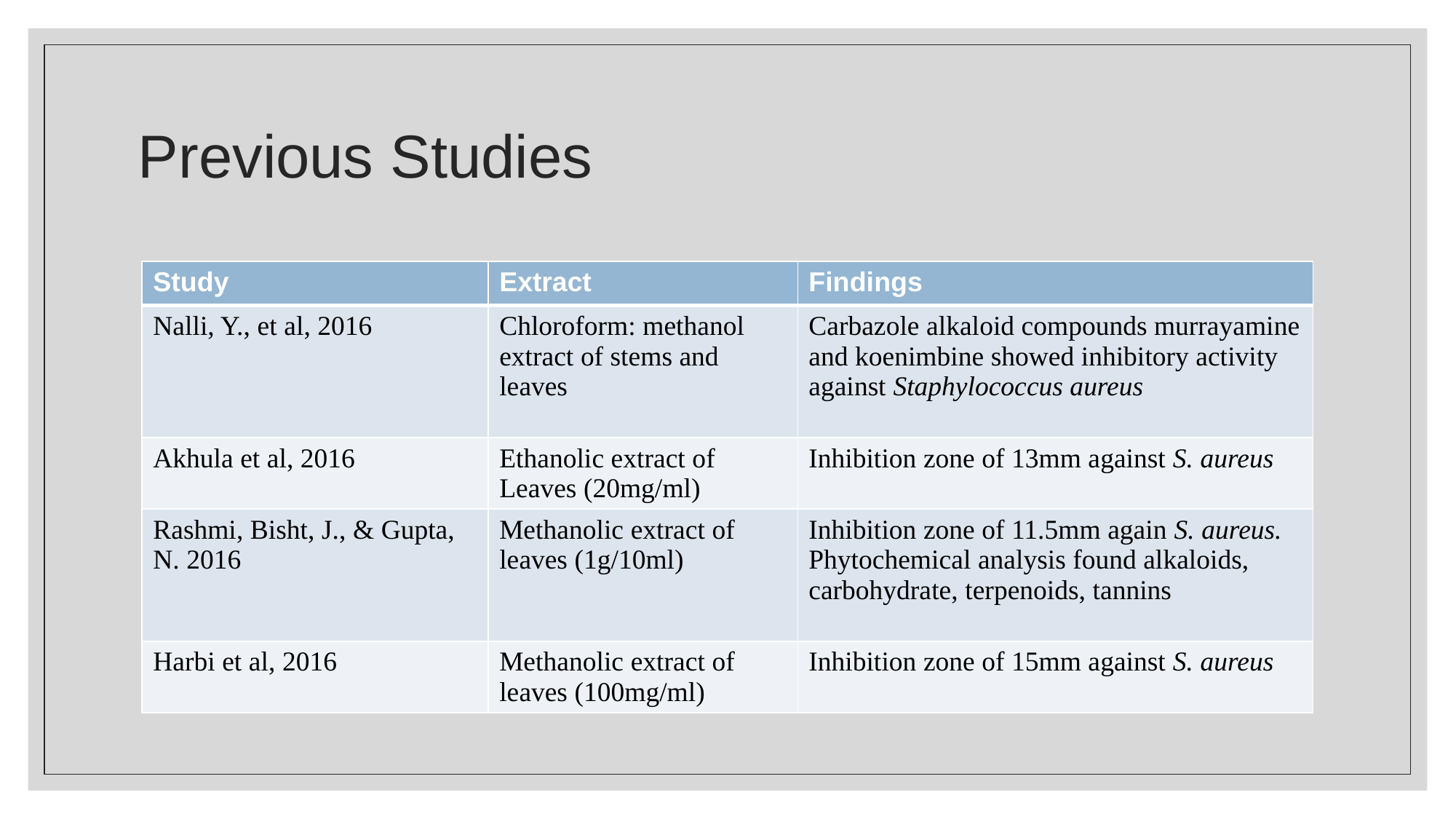

# Previous Studies
| Study | Extract | Findings |
| --- | --- | --- |
| Nalli, Y., et al, 2016 | Chloroform: methanol extract of stems and leaves | Carbazole alkaloid compounds murrayamine and koenimbine showed inhibitory activity against Staphylococcus aureus |
| Akhula et al, 2016 | Ethanolic extract of Leaves (20mg/ml) | Inhibition zone of 13mm against S. aureus |
| Rashmi, Bisht, J., & Gupta, N. 2016 | Methanolic extract of leaves (1g/10ml) | Inhibition zone of 11.5mm again S. aureus. Phytochemical analysis found alkaloids, carbohydrate, terpenoids, tannins |
| Harbi et al, 2016 | Methanolic extract of leaves (100mg/ml) | Inhibition zone of 15mm against S. aureus |